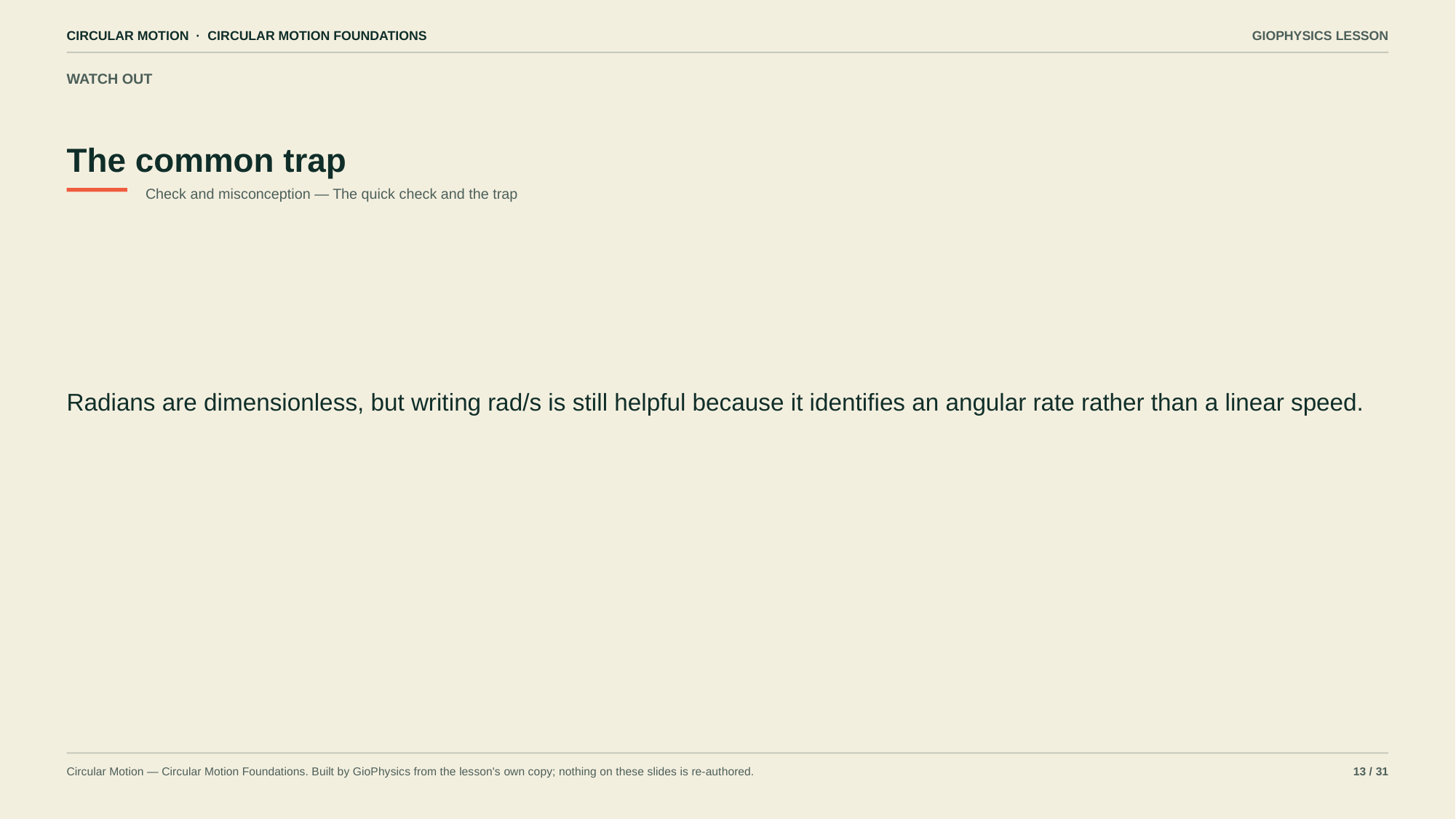

CIRCULAR MOTION  ·  CIRCULAR MOTION FOUNDATIONS
GIOPHYSICS LESSON

WATCH OUT
The common trap
Check and misconception — The quick check and the trap

Radians are dimensionless, but writing rad/s is still helpful because it identifies an angular rate rather than a linear speed.

Circular Motion — Circular Motion Foundations. Built by GioPhysics from the lesson's own copy; nothing on these slides is re-authored.
13 / 31